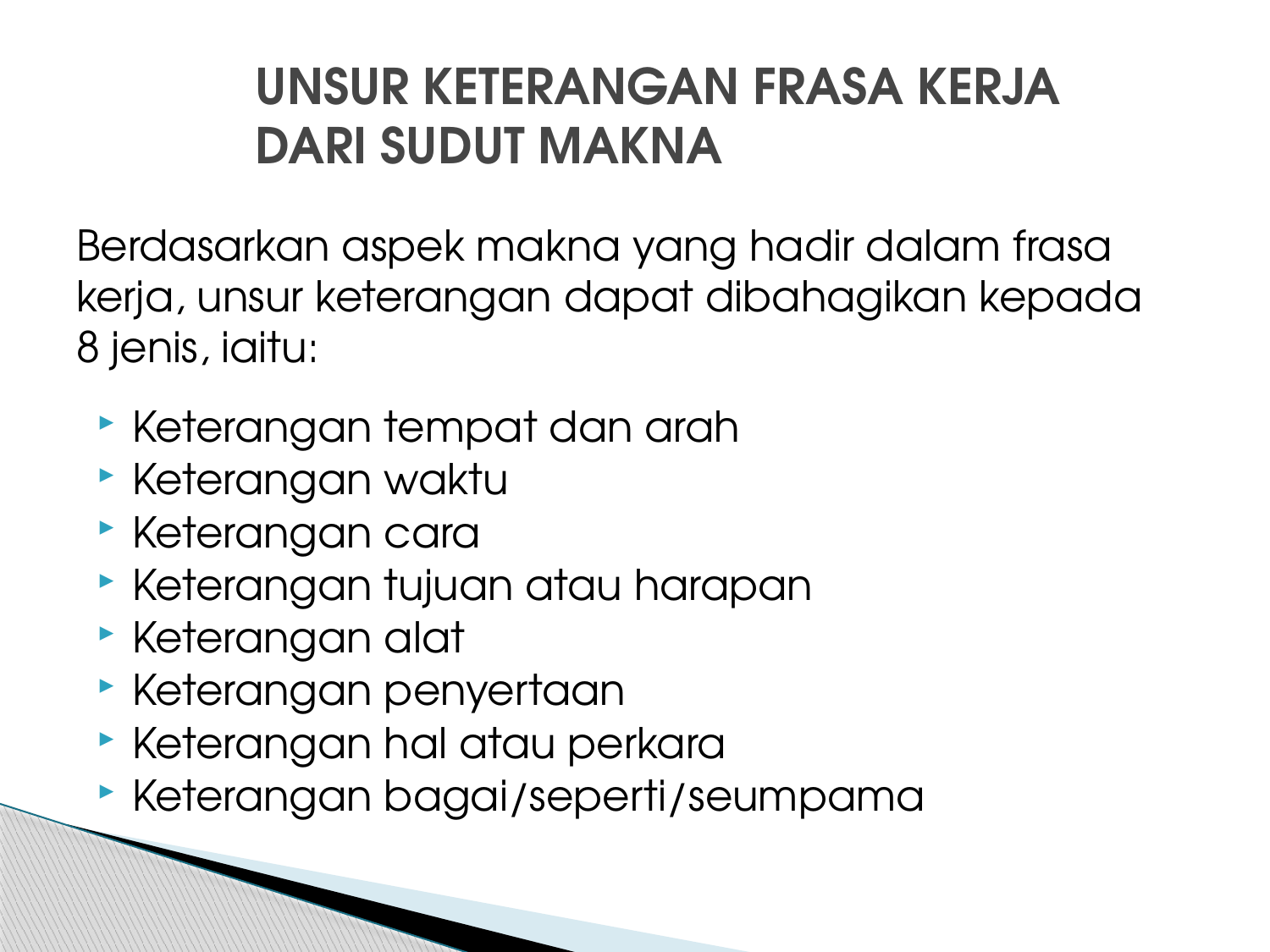

# UNSUR KETERANGAN FRASA KERJA DARI SUDUT MAKNA
Berdasarkan aspek makna yang hadir dalam frasa kerja, unsur keterangan dapat dibahagikan kepada 8 jenis, iaitu:
Keterangan tempat dan arah
Keterangan waktu
Keterangan cara
Keterangan tujuan atau harapan
Keterangan alat
Keterangan penyertaan
Keterangan hal atau perkara
Keterangan bagai/seperti/seumpama